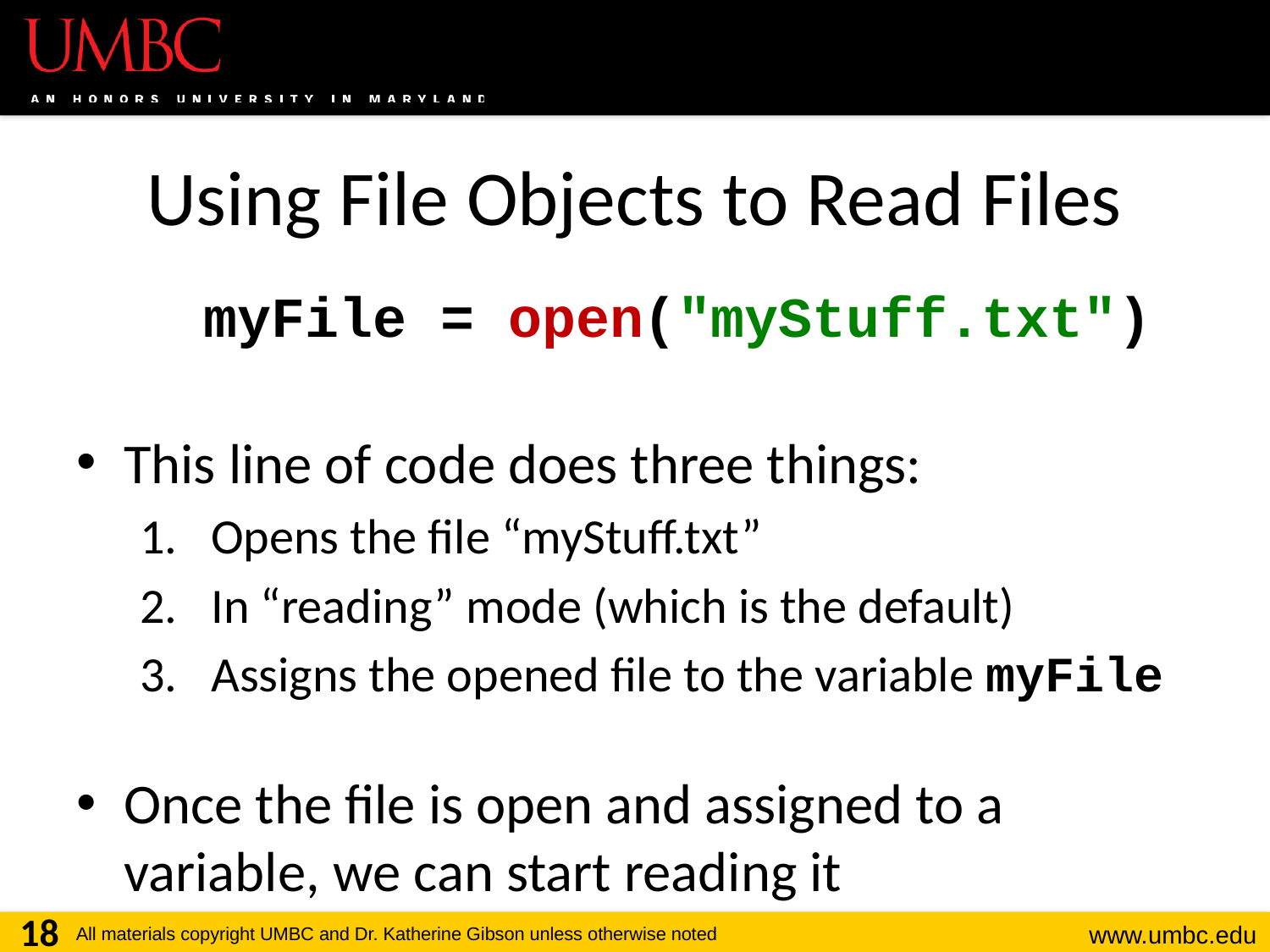

# Using File Objects to Read Files
	myFile = open("myStuff.txt")

This line of code does three things:
Opens the file “myStuff.txt”
In “reading” mode (which is the default)
Assigns the opened file to the variable myFile

Once the file is open and assigned to a variable, we can start reading it

18